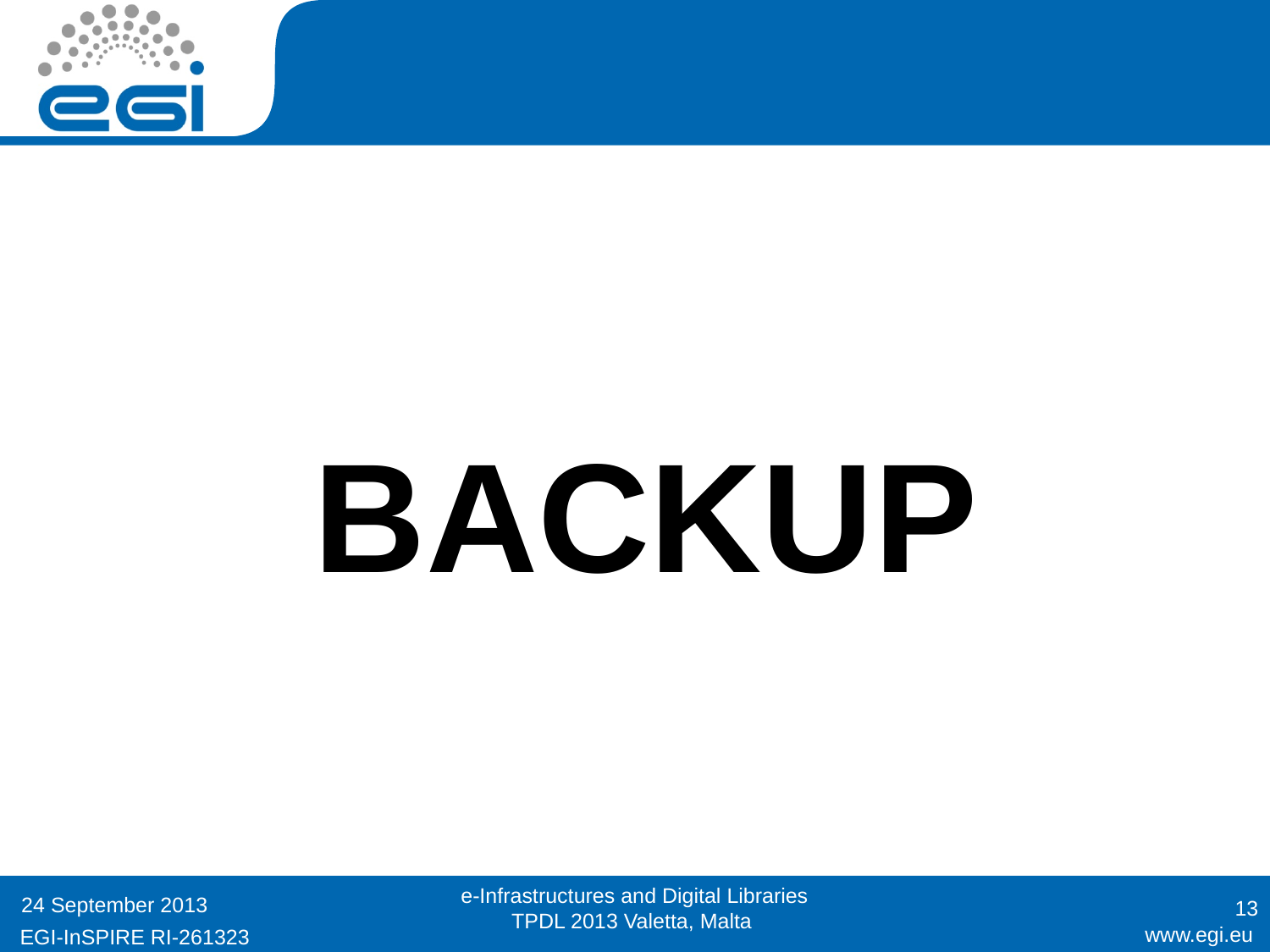

#
BACKUP
e-Infrastructures and Digital Libraries TPDL 2013 Valetta, Malta
13
24 September 2013